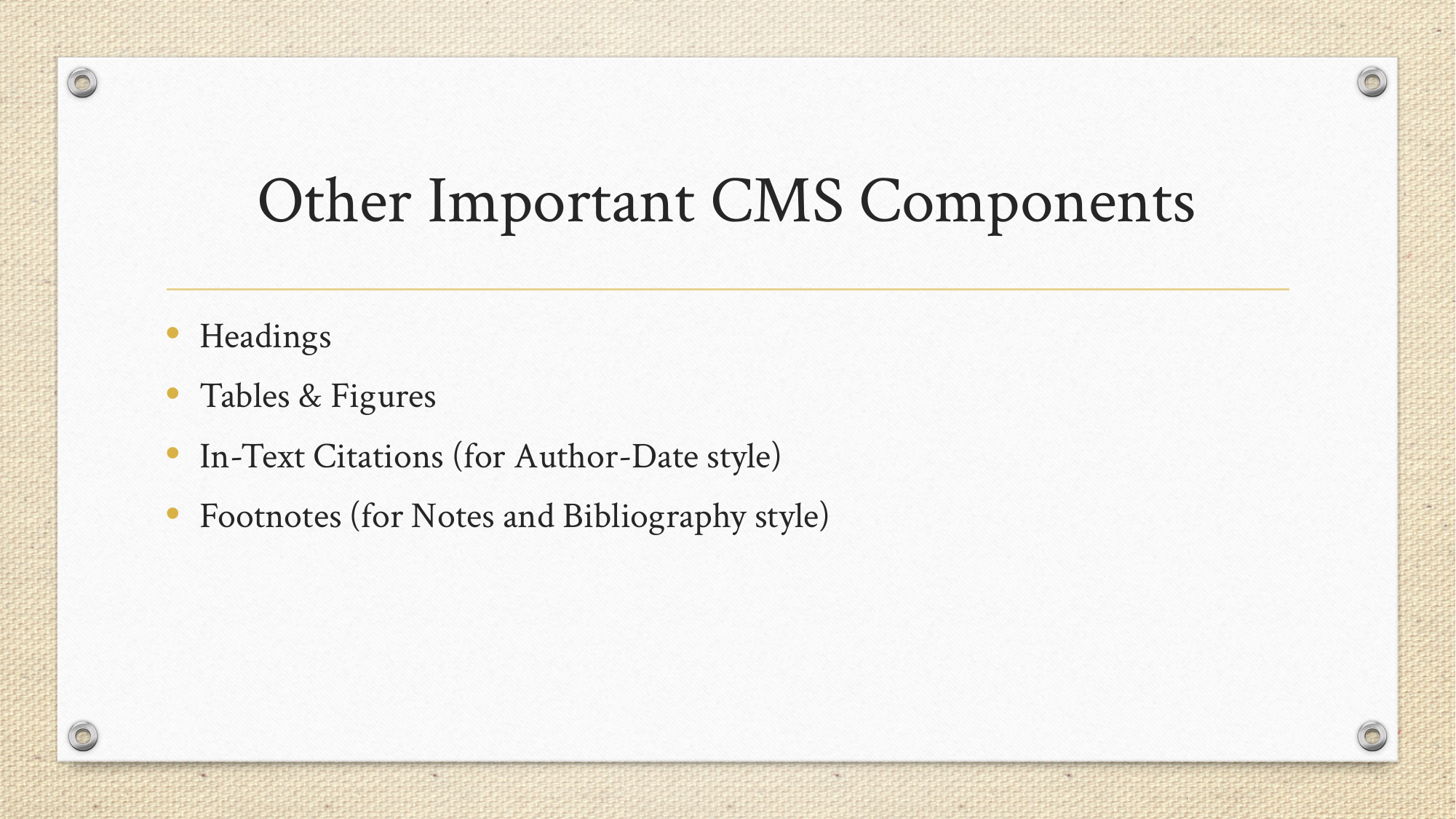

# Other Important CMS Components
Headings
Tables & Figures
In-Text Citations (for Author-Date style)
Footnotes (for Notes and Bibliography style)